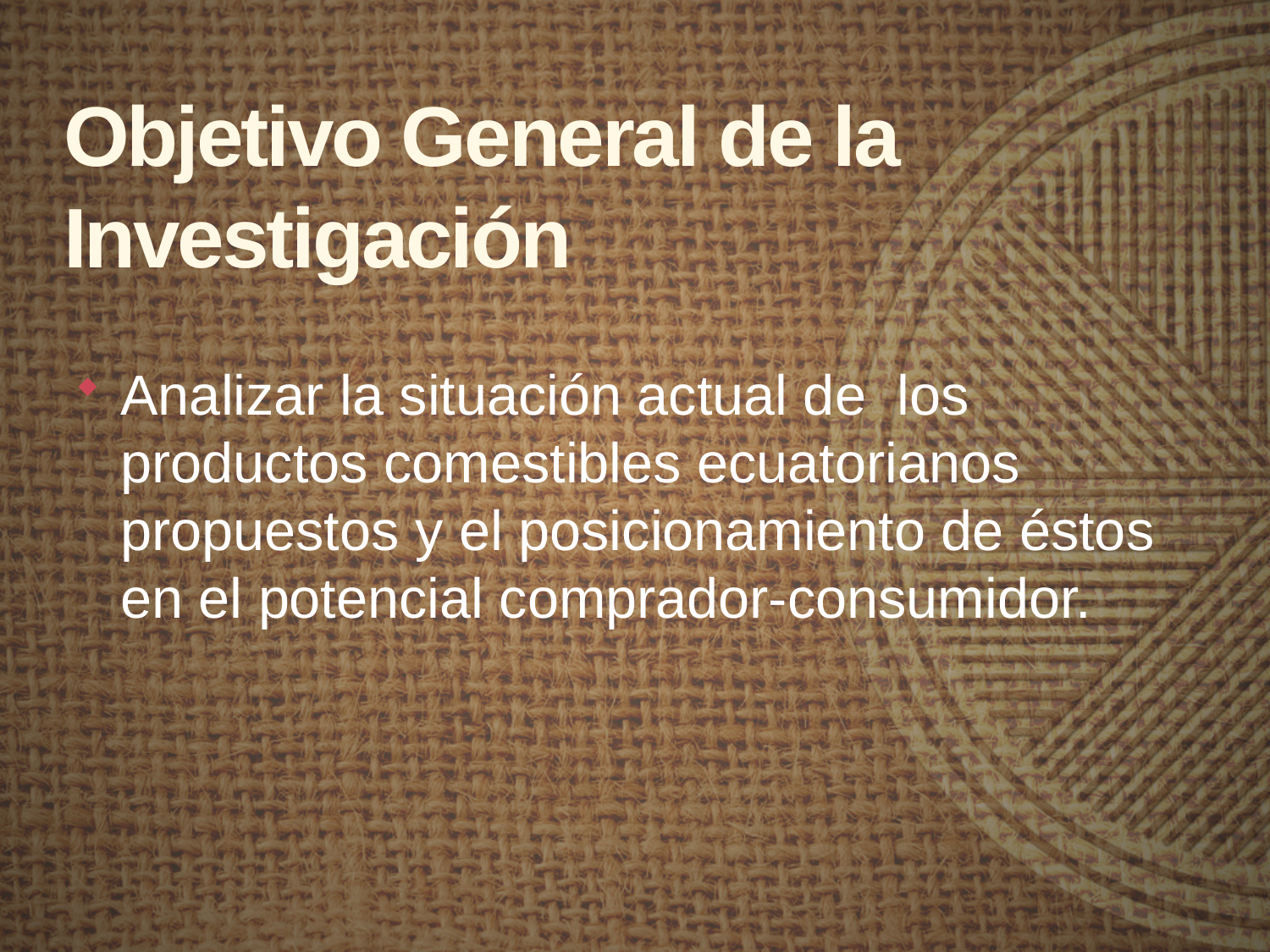

# Objetivo General de la Investigación
Analizar la situación actual de  los productos comestibles ecuatorianos propuestos y el posicionamiento de éstos en el potencial comprador-consumidor.